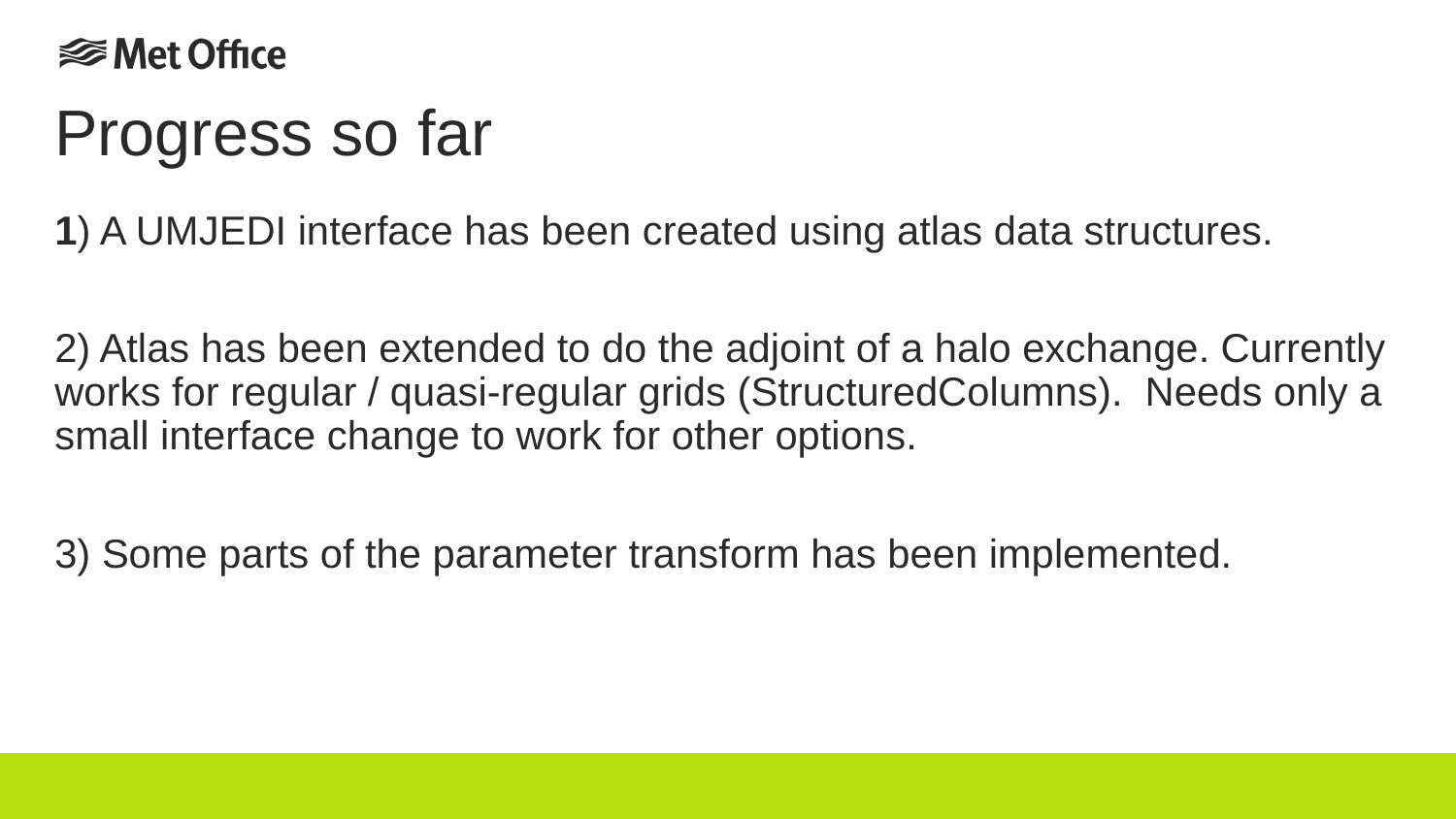

# Progress so far
1) A UMJEDI interface has been created using atlas data structures.

2) Atlas has been extended to do the adjoint of a halo exchange. Currently works for regular / quasi-regular grids (StructuredColumns).  Needs only a small interface change to work for other options.

3) Some parts of the parameter transform has been implemented.